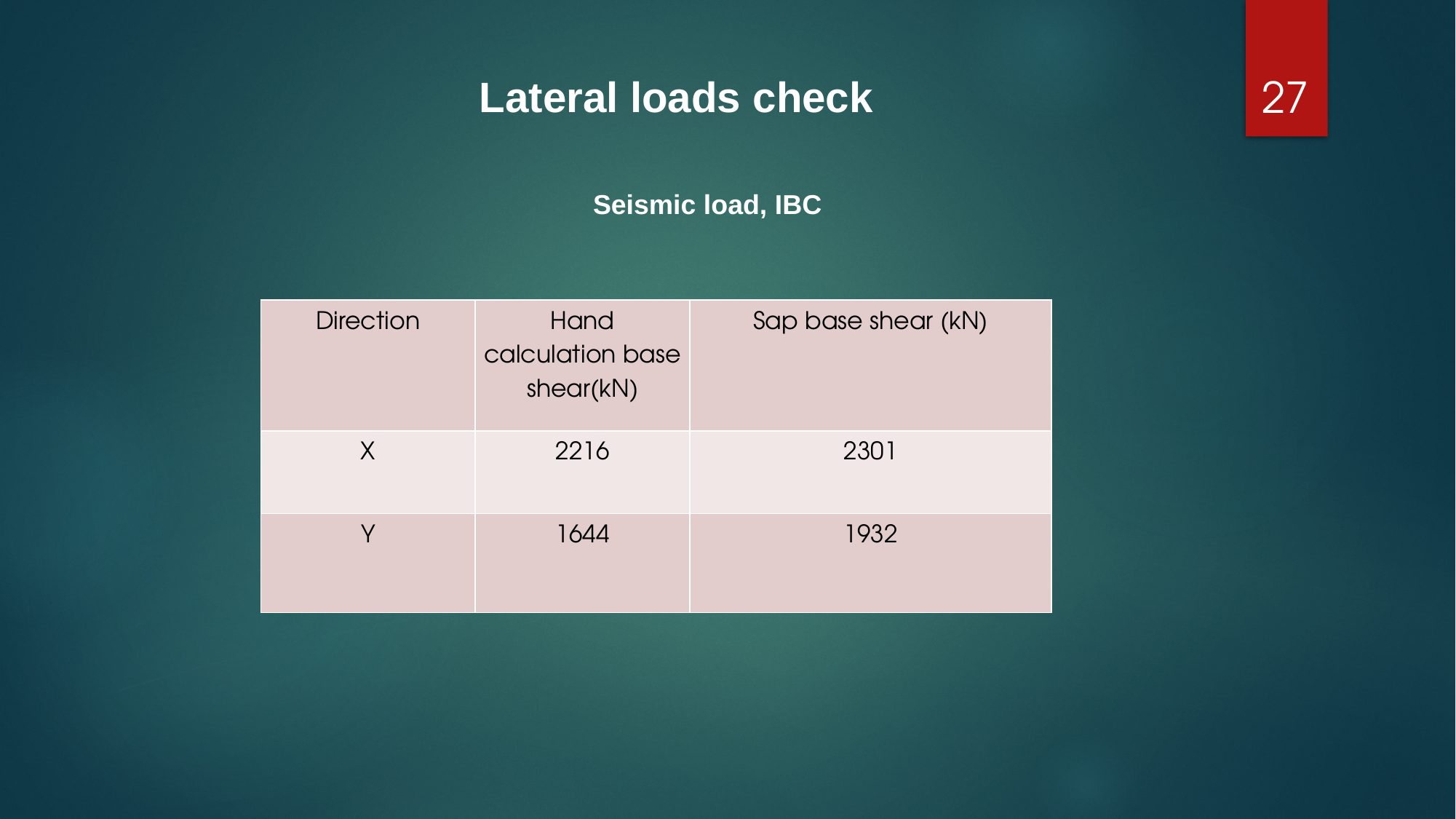

27
Lateral loads check
Seismic load, IBC
| Direction | Hand calculation base shear(kN) | Sap base shear (kN) |
| --- | --- | --- |
| X | 2216 | 2301 |
| Y | 1644 | 1932 |